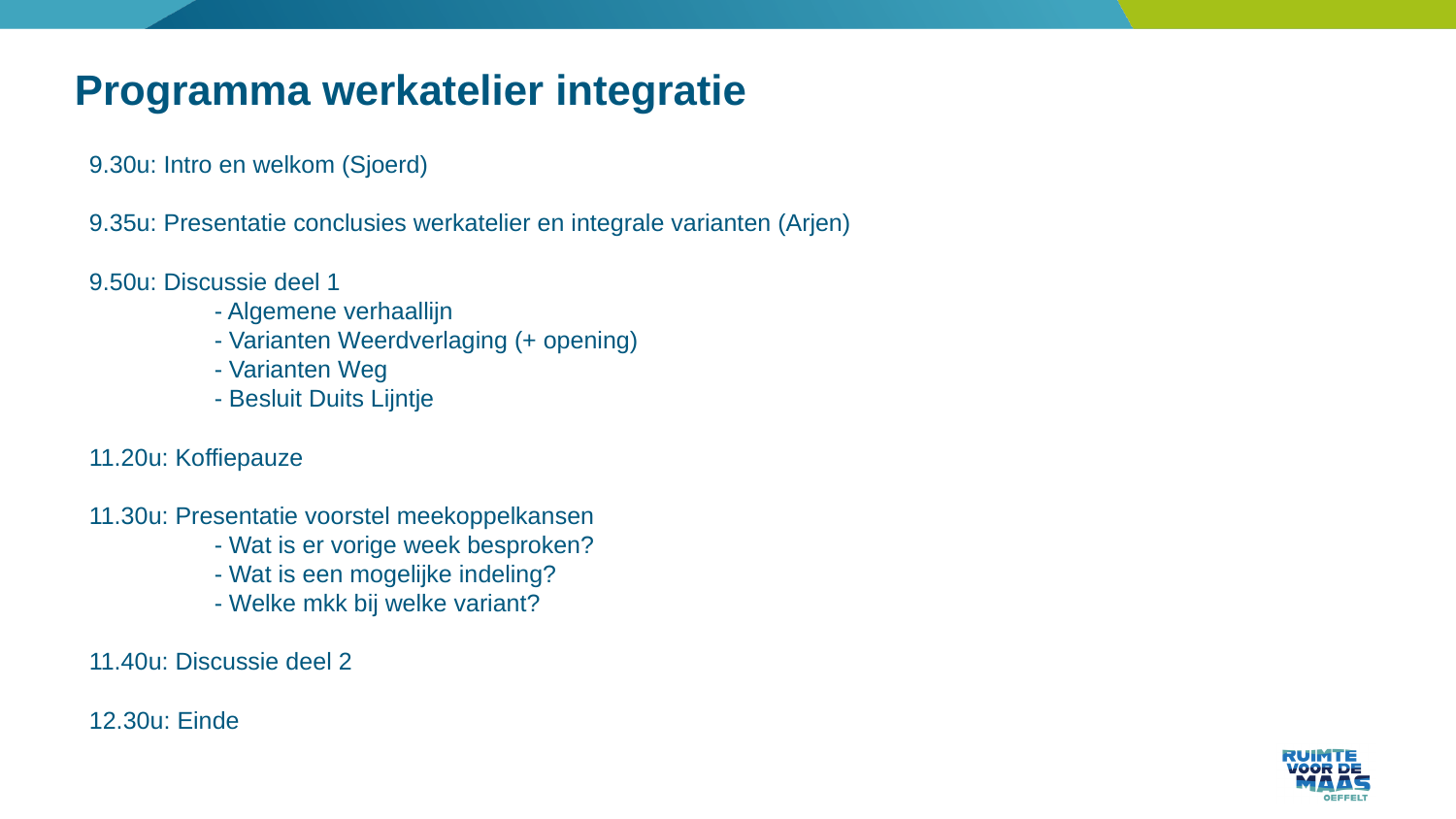

# Programma werkatelier integratie
9.30u: Intro en welkom (Sjoerd)

9.35u: Presentatie conclusies werkatelier en integrale varianten (Arjen)

9.50u: Discussie deel 1
	- Algemene verhaallijn
	- Varianten Weerdverlaging (+ opening)
	- Varianten Weg
	- Besluit Duits Lijntje

11.20u: Koffiepauze

11.30u: Presentatie voorstel meekoppelkansen
	- Wat is er vorige week besproken?
	- Wat is een mogelijke indeling?
	- Welke mkk bij welke variant?

11.40u: Discussie deel 2

12.30u: Einde